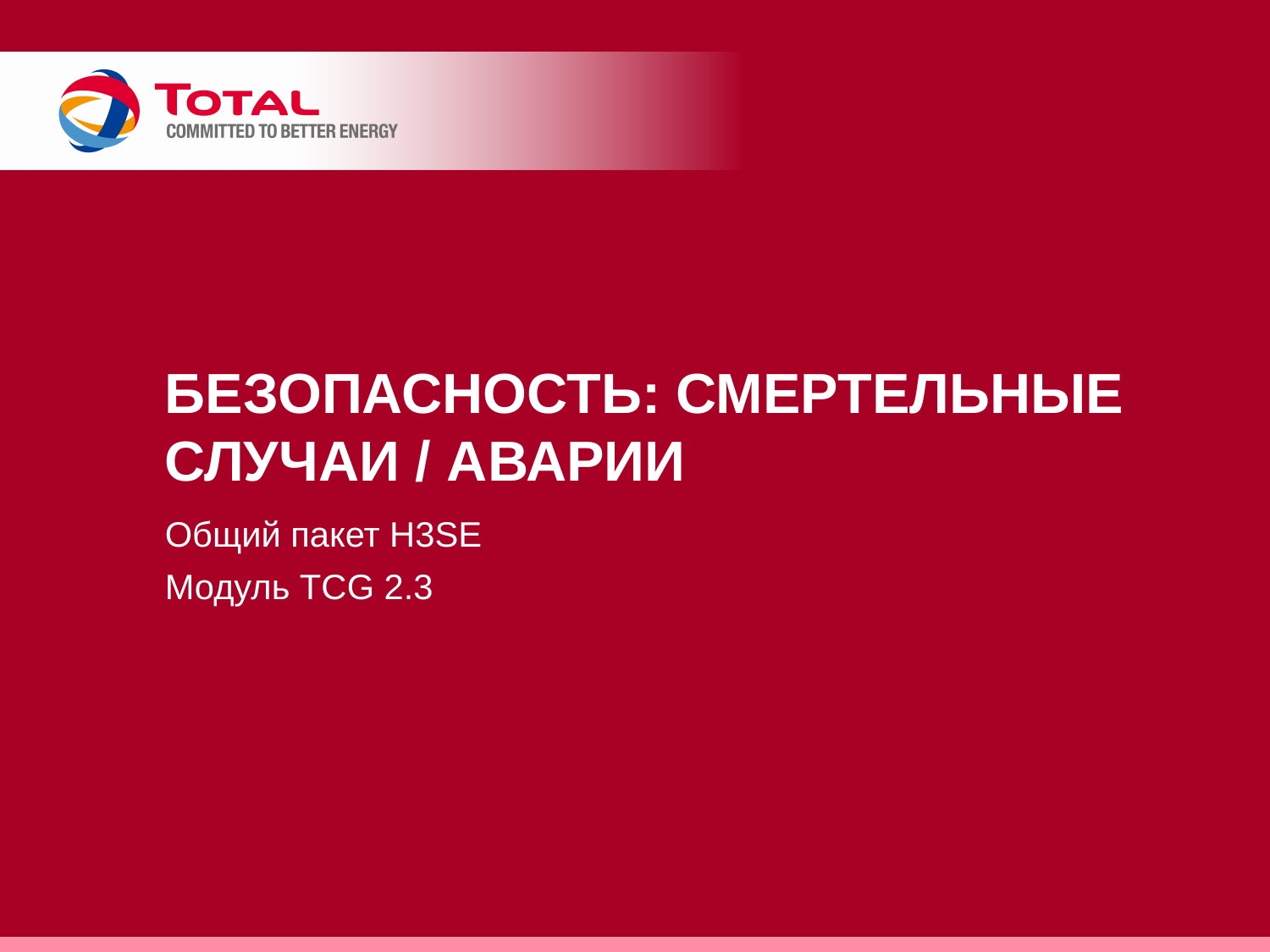

# Безопасность: Смертельные случаи / аварии

Общий пакет H3SE
Модуль TCG 2.3